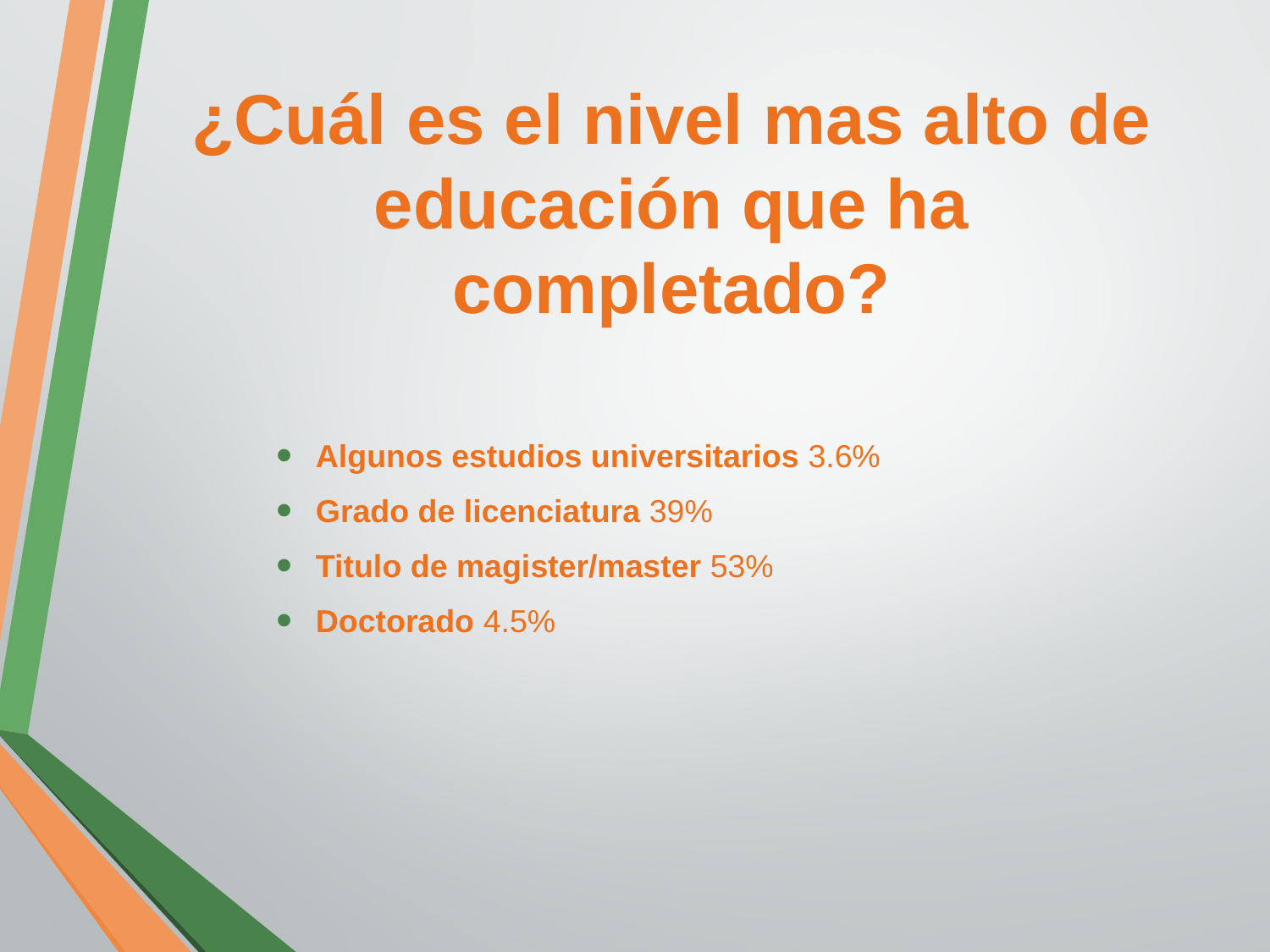

# ¿Cuál es el nivel mas alto de educación que ha completado?
Algunos estudios universitarios 3.6%
Grado de licenciatura 39%
Titulo de magister/master 53%
Doctorado 4.5%